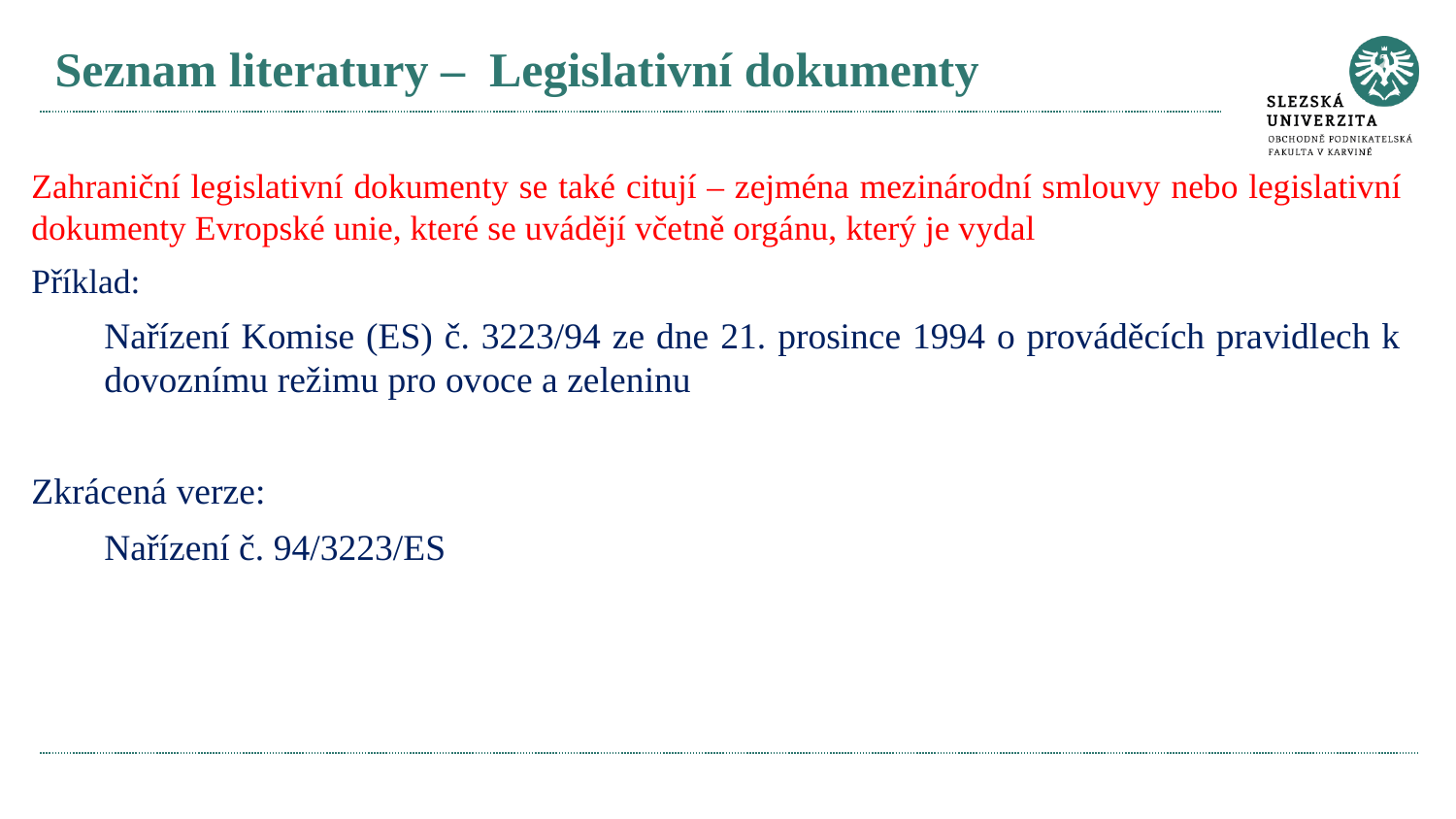

# Seznam literatury –  Legislativní dokumenty
Zahraniční legislativní dokumenty se také citují – zejména mezinárodní smlouvy nebo legislativní dokumenty Evropské unie, které se uvádějí včetně orgánu, který je vydal
Příklad:
Nařízení Komise (ES) č. 3223/94 ze dne 21. prosince 1994 o prováděcích pravidlech k dovoznímu režimu pro ovoce a zeleninu

Zkrácená verze:
Nařízení č. 94/3223/ES